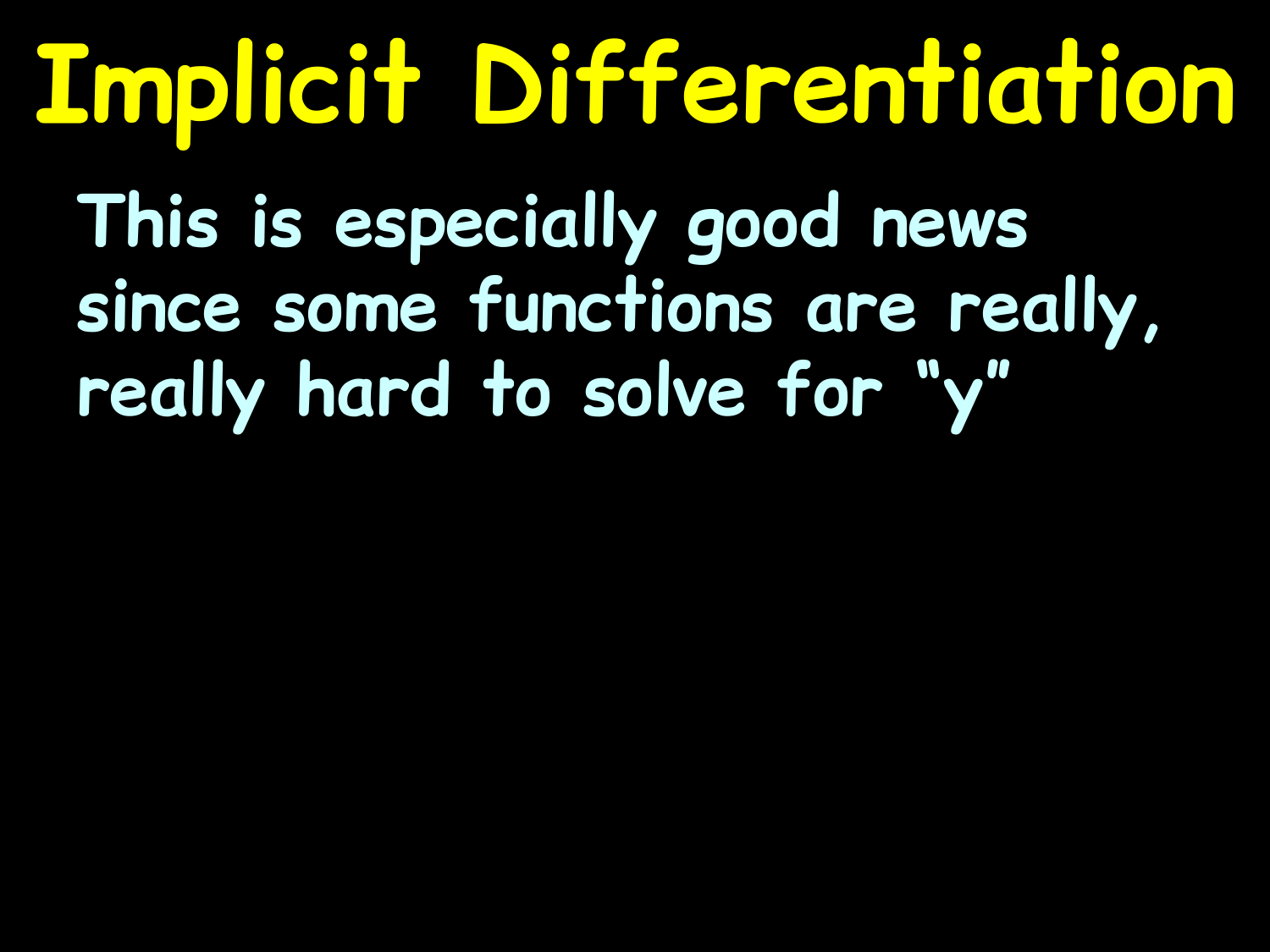

# Implicit Differentiation
This is especially good news since some functions are really, really hard to solve for “y”